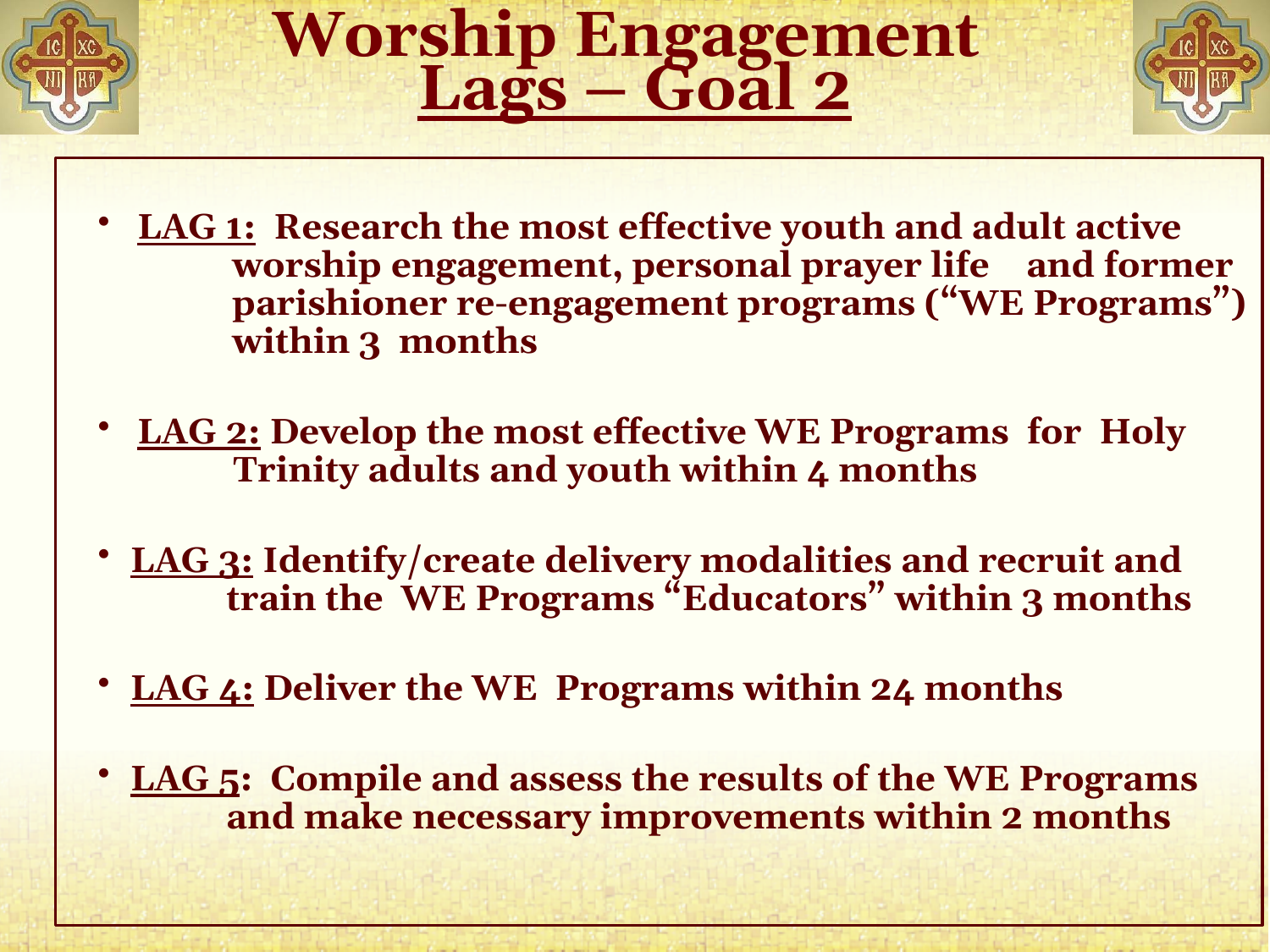

# Worship Engagement Lags – Goal 2

LAG 1:  Research the most effective youth and adult active 	worship 	engagement, personal prayer life 	and former 	parishioner re-engagement programs (“WE Programs”) 	within 3  months

LAG 2: Develop the most effective WE Programs  for  Holy 	Trinity adults and youth within 4 months

LAG 3: Identify/create delivery modalities and recruit and 	train the  WE Programs “Educators” within 3 months

LAG 4: Deliver the WE  Programs within 24 months

LAG 5:  Compile and assess the results of the WE Programs  	and make necessary improvements within 2 months